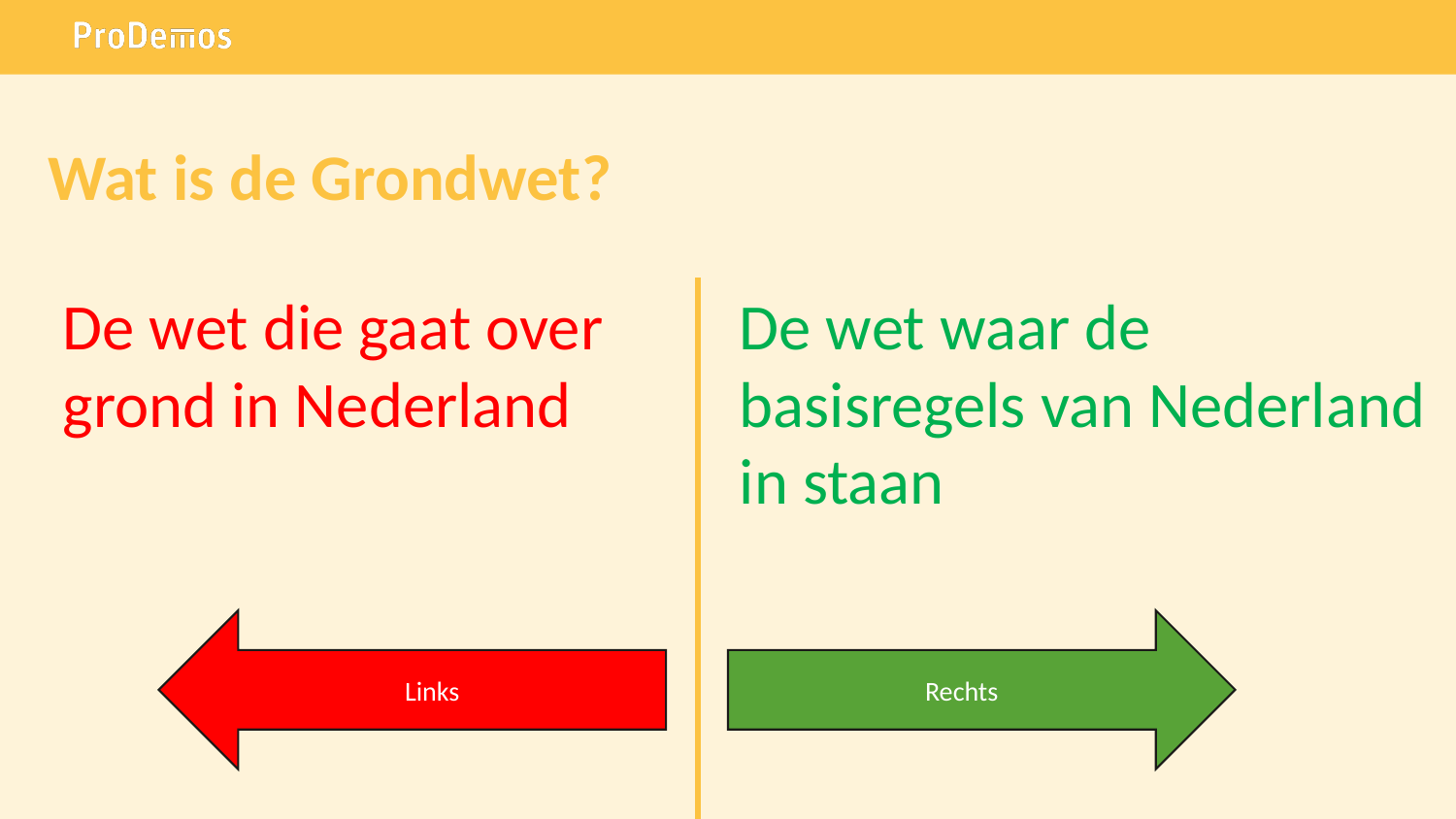

# Wat is de Grondwet?
De wet die gaat over grond in Nederland
De wet waar de basisregels van Nederland in staan
Links
Rechts